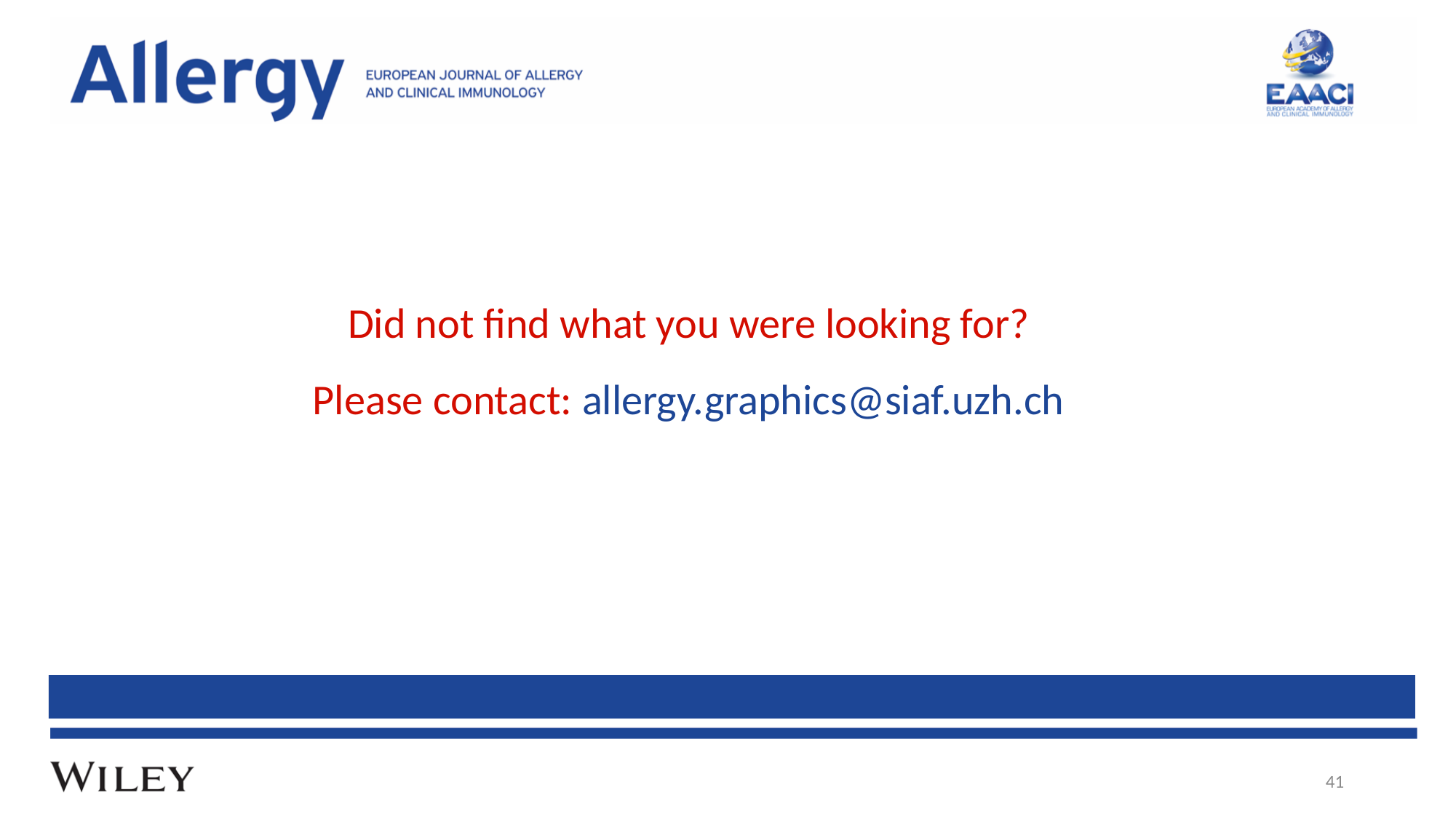

Did not find what you were looking for?
Please contact: allergy.graphics@siaf.uzh.ch

41